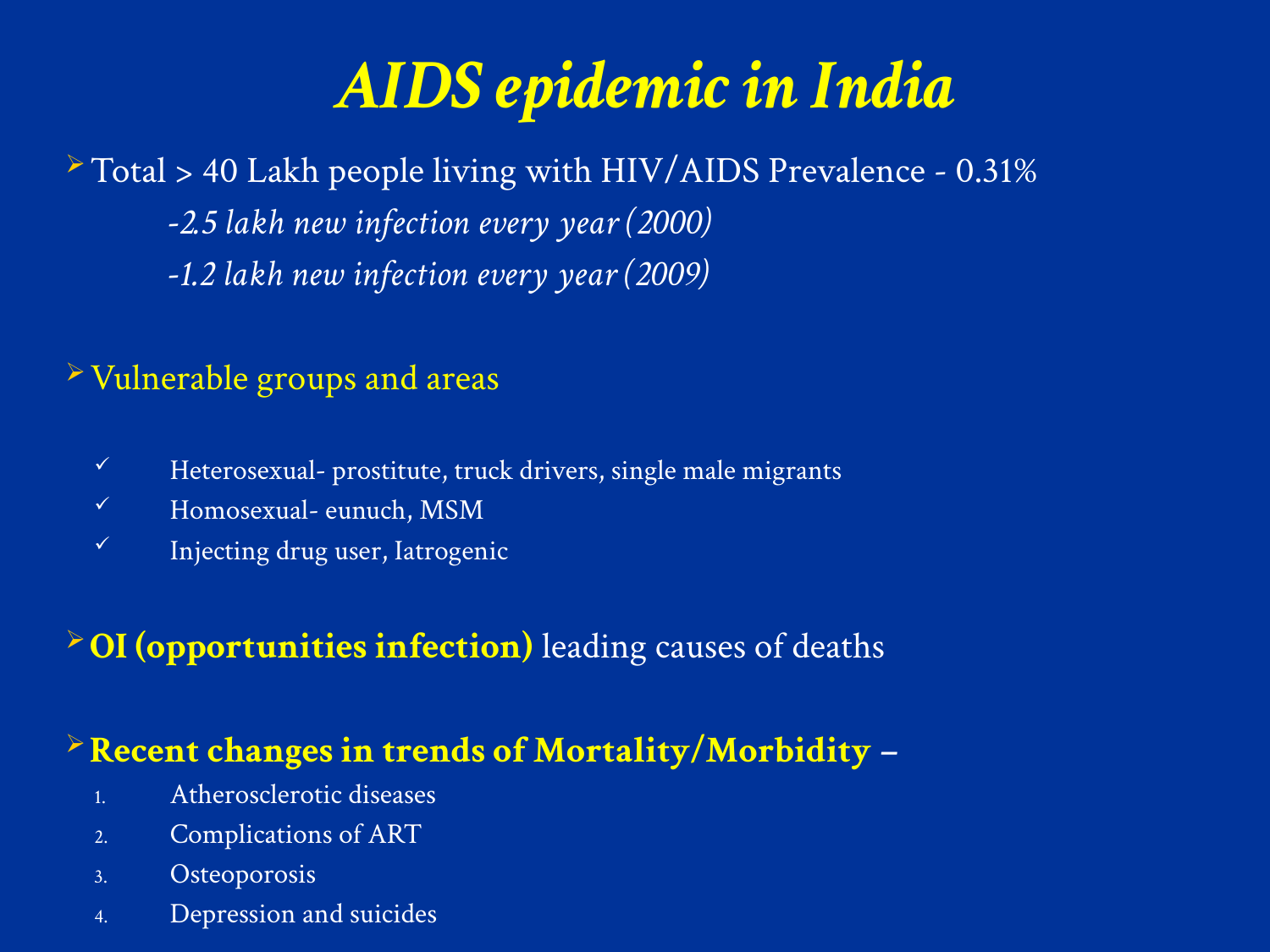

# AIDS epidemic in India
 Total > 40 Lakh people living with HIV/AIDS Prevalence - 0.31%
	-2.5 lakh new infection every year (2000)
	-1.2 lakh new infection every year (2009)

 Vulnerable groups and areas

Heterosexual- prostitute, truck drivers, single male migrants
Homosexual- eunuch, MSM
Injecting drug user, Iatrogenic

 OI (opportunities infection) leading causes of deaths

 Recent changes in trends of Mortality/Morbidity –
Atherosclerotic diseases
Complications of ART
Osteoporosis
Depression and suicides